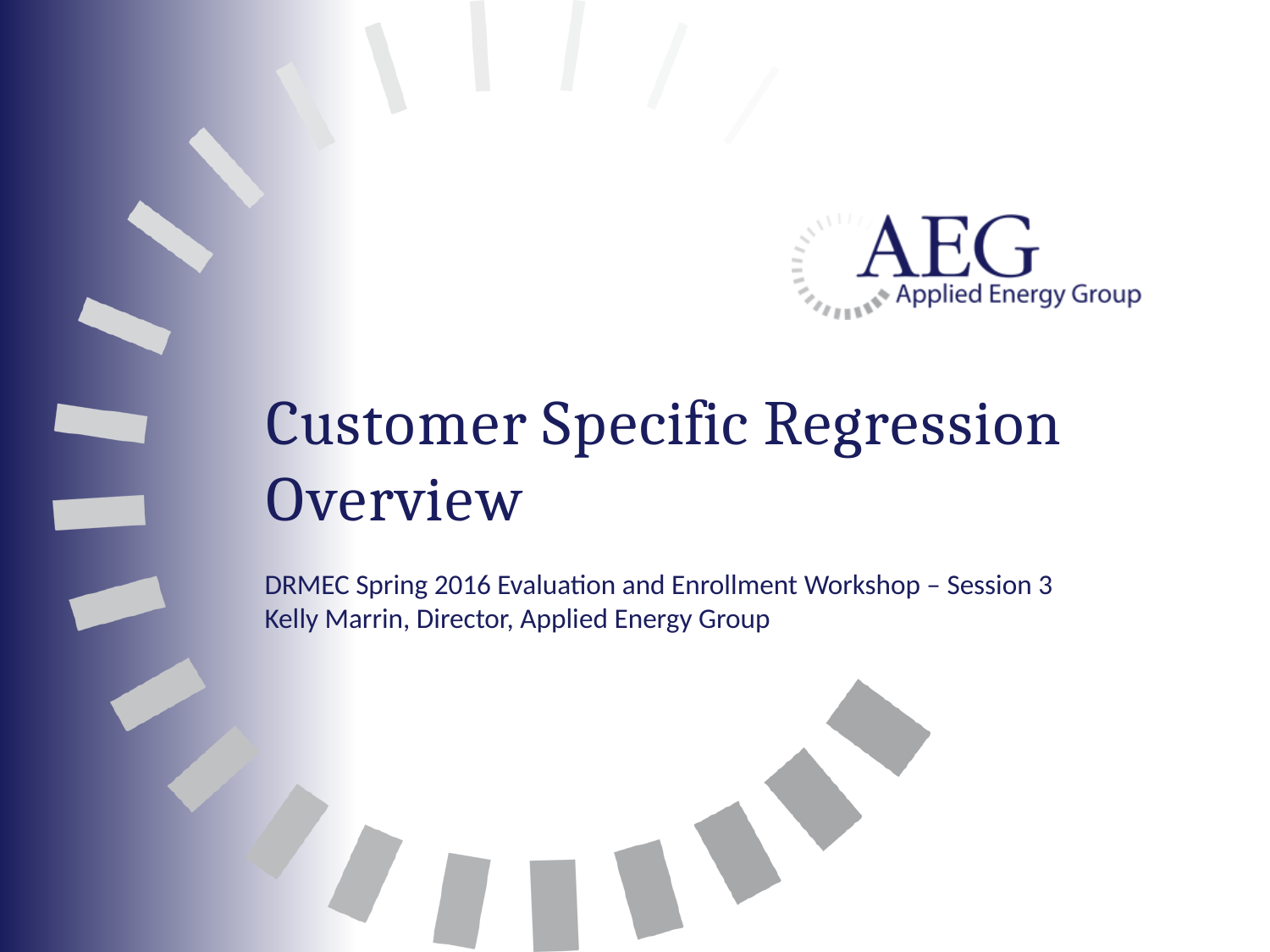

# Customer Specific Regression Overview
DRMEC Spring 2016 Evaluation and Enrollment Workshop – Session 3
Kelly Marrin, Director, Applied Energy Group